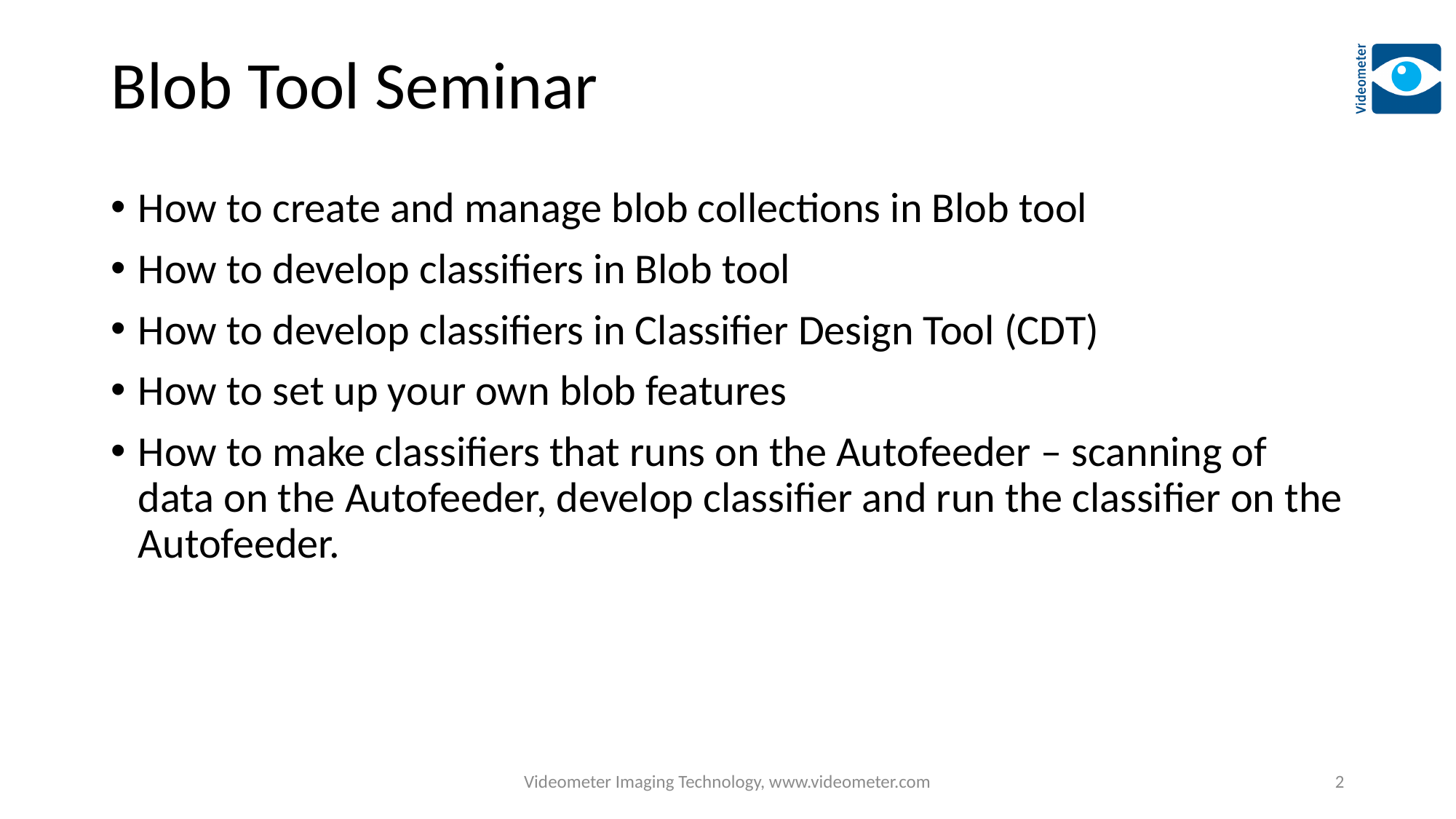

# Blob Tool Seminar
How to create and manage blob collections in Blob tool
How to develop classifiers in Blob tool
How to develop classifiers in Classifier Design Tool (CDT)
How to set up your own blob features
How to make classifiers that runs on the Autofeeder – scanning of data on the Autofeeder, develop classifier and run the classifier on the Autofeeder.

Videometer Imaging Technology, www.videometer.com
2